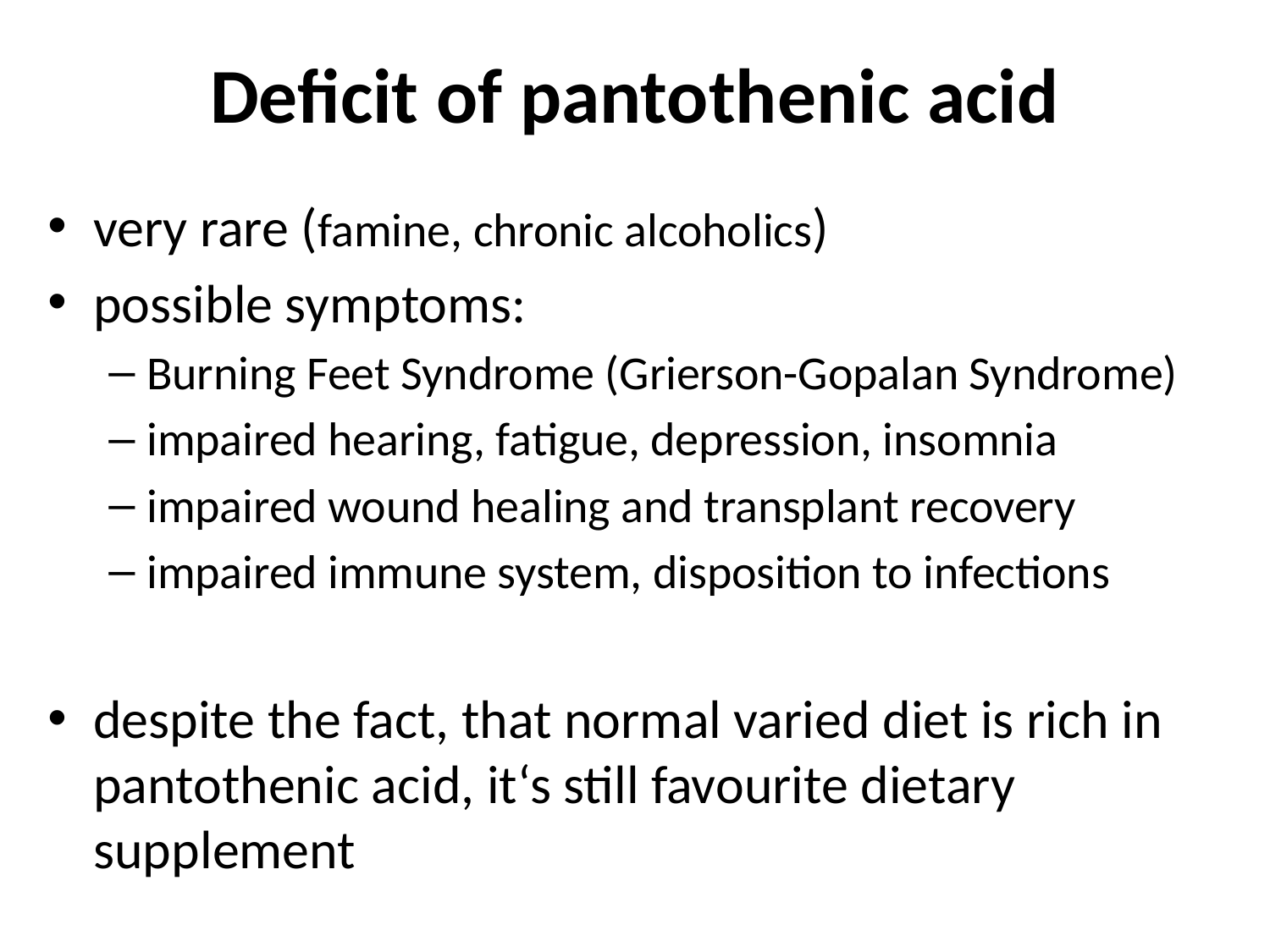

# Deficit of pantothenic acid
very rare (famine, chronic alcoholics)
possible symptoms:
Burning Feet Syndrome (Grierson-Gopalan Syndrome)
impaired hearing, fatigue, depression, insomnia
impaired wound healing and transplant recovery
impaired immune system, disposition to infections

despite the fact, that normal varied diet is rich in pantothenic acid, it‘s still favourite dietary supplement